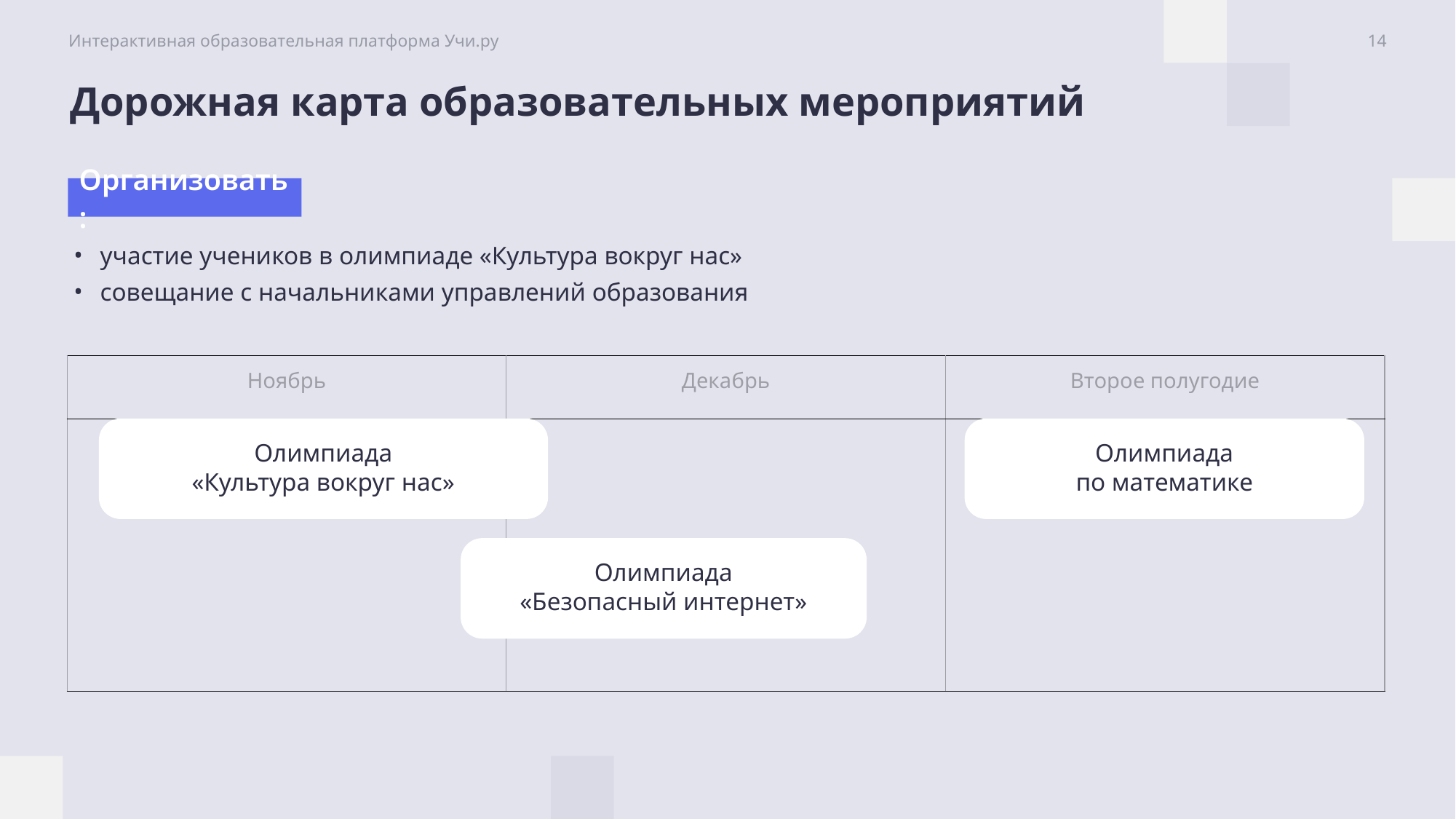

Дорожная карта образовательных мероприятий
Организовать:

участие учеников в олимпиаде «Культура вокруг нас»
совещание с начальниками управлений образования
| Ноябрь | Декабрь | Второе полугодие |
| --- | --- | --- |
|  |  |  |
Олимпиада
«Культура вокруг нас»‎
Олимпиада
по математике
Олимпиада
«‎Безопасный интернет»‎